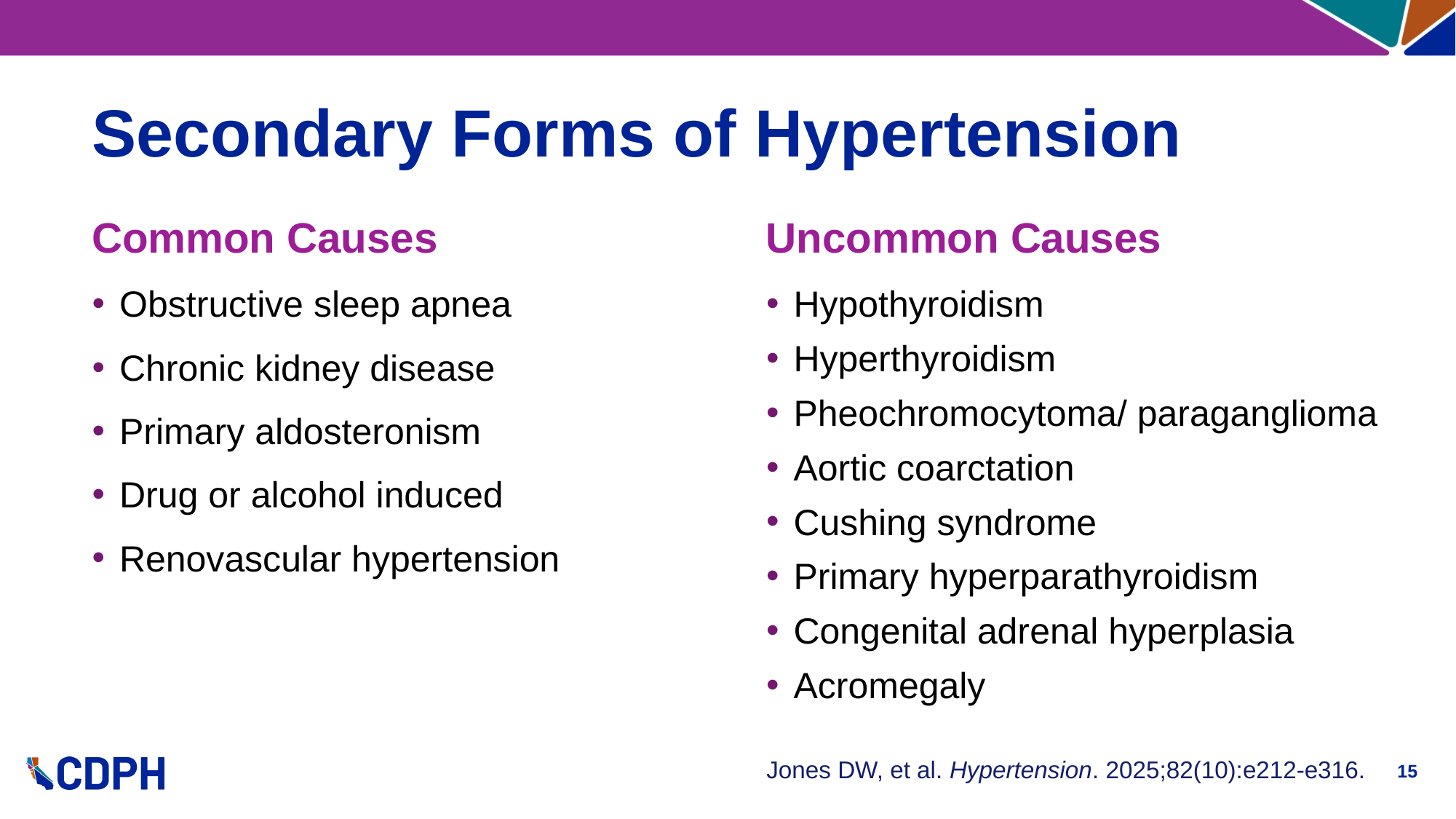

# Secondary Forms of Hypertension
Common Causes
Uncommon Causes
Obstructive sleep apnea
Chronic kidney disease
Primary aldosteronism
Drug or alcohol induced
Renovascular hypertension

Hypothyroidism
Hyperthyroidism
Pheochromocytoma/ paraganglioma
Aortic coarctation
Cushing syndrome
Primary hyperparathyroidism
Congenital adrenal hyperplasia
Acromegaly

15
Jones DW, et al. Hypertension. 2025;82(10):e212-e316.